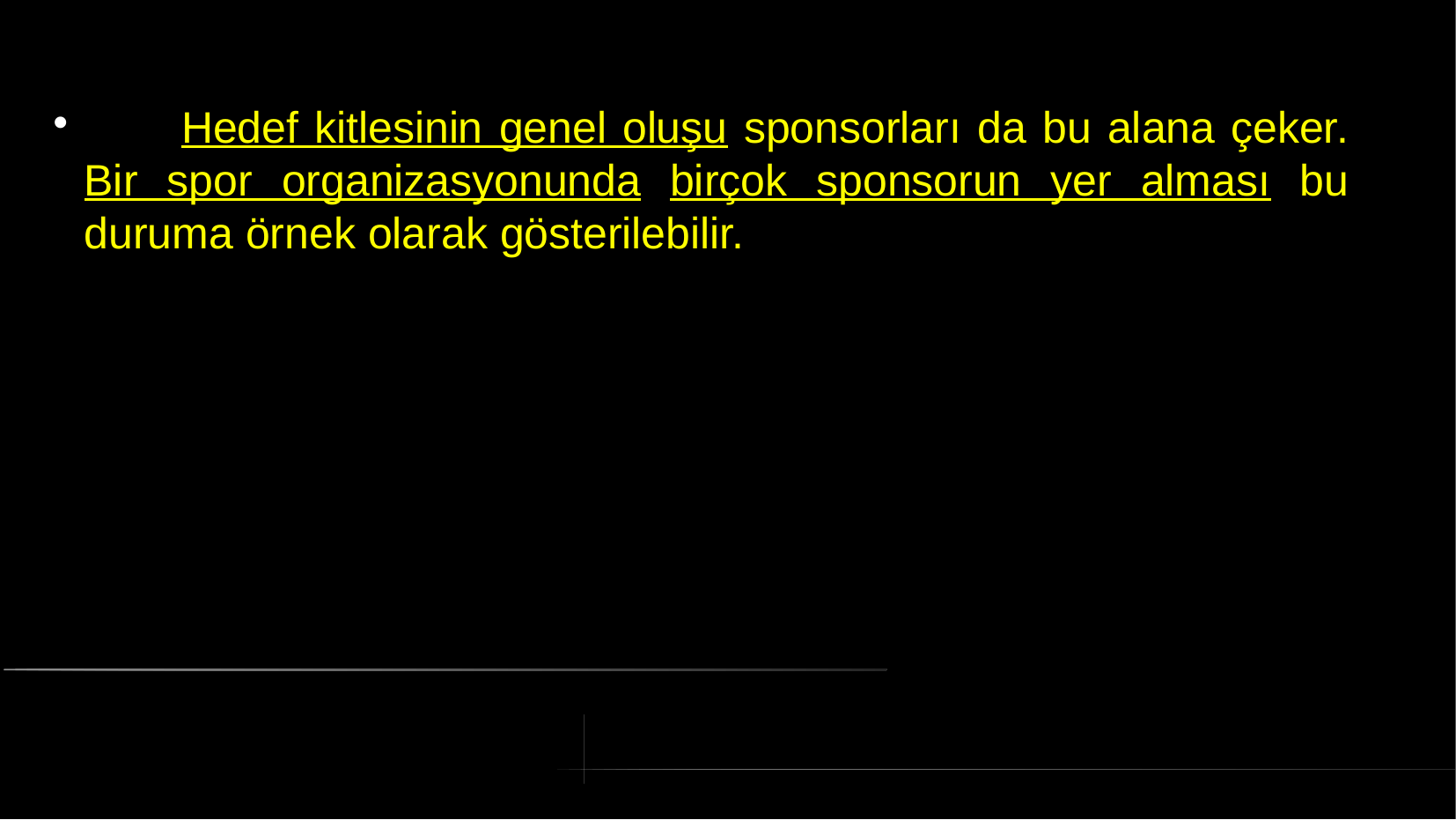

# Hedef kitlesinin genel oluşu sponsorları da bu alana çeker. Bir spor organizasyonunda birçok sponsorun yer alması bu duruma örnek olarak gösterilebilir.